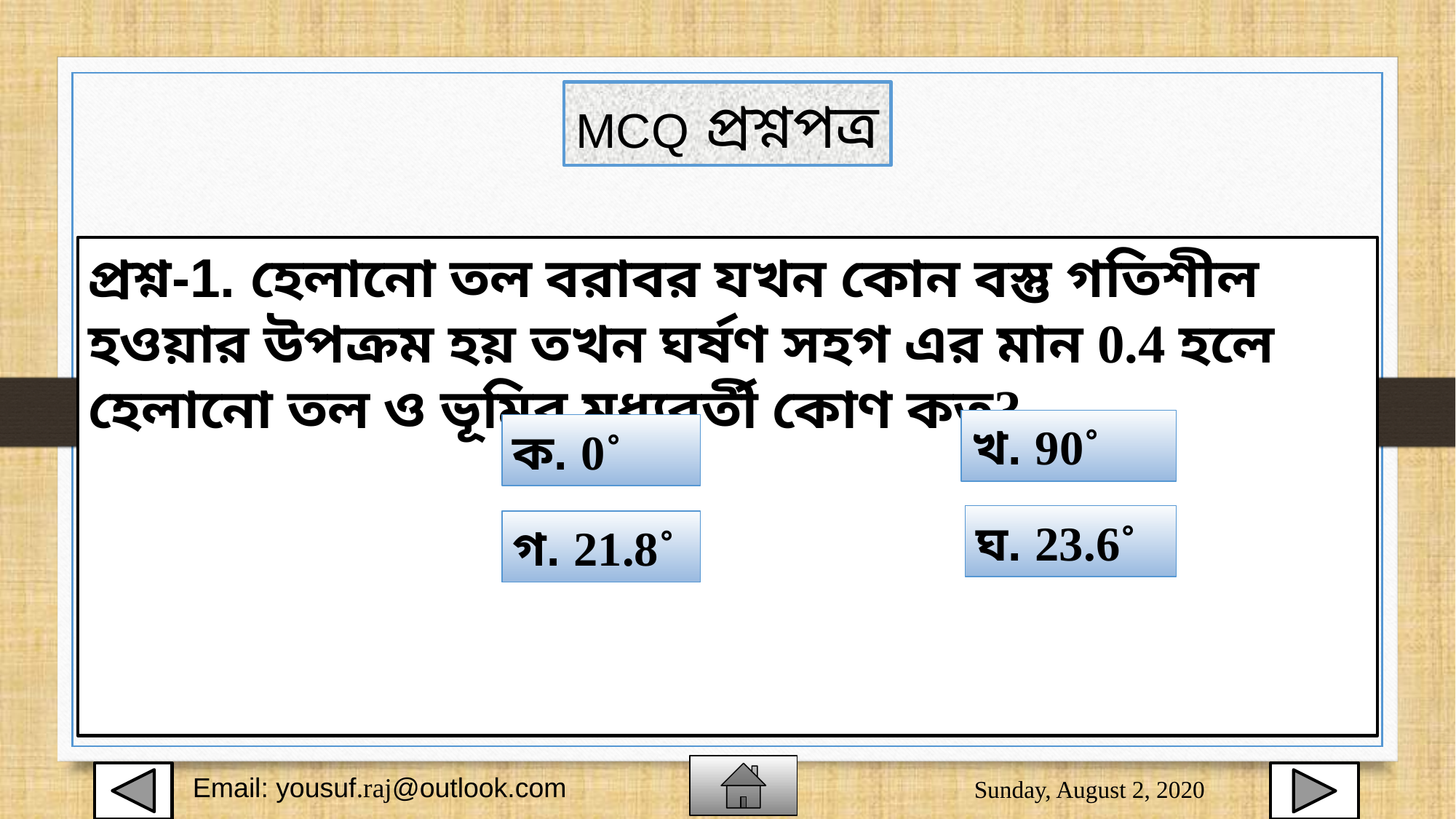

MCQ প্রশ্নপত্র
প্রশ্ন-1. হেলানো তল বরাবর যখন কোন বস্তু গতিশীল হওয়ার উপক্রম হয় তখন ঘর্ষণ সহগ এর মান 0.4 হলে হেলানো তল ও ভূমির মধ্যবর্তী কোণ কত?

খ. 90˚
ক. 0˚
ঘ. 23.6˚
গ. 21.8˚
Sunday, August 2, 2020